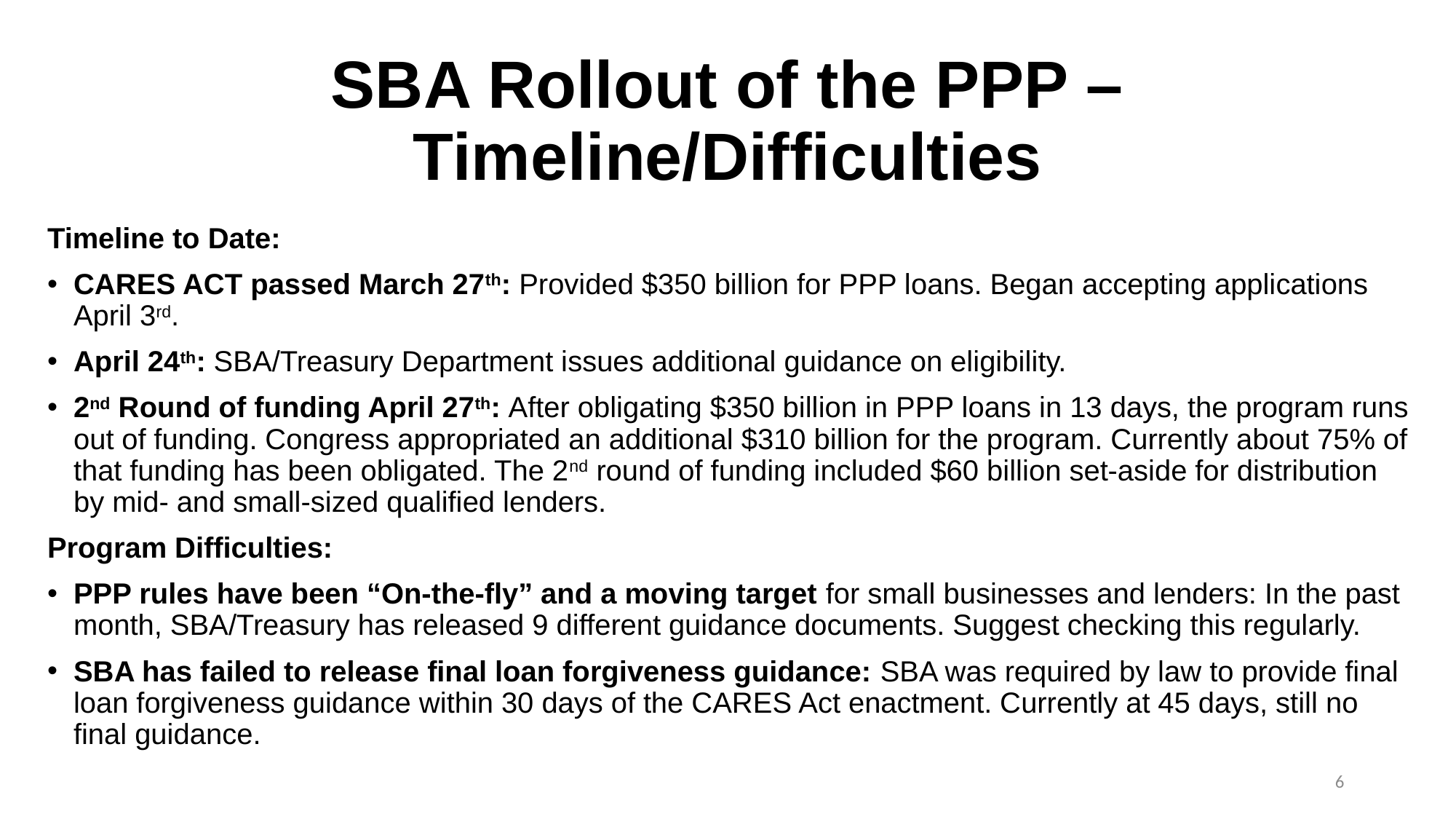

# SBA Rollout of the PPP – Timeline/Difficulties
Timeline to Date:
CARES ACT passed March 27th: Provided $350 billion for PPP loans. Began accepting applications April 3rd.
April 24th: SBA/Treasury Department issues additional guidance on eligibility.
2nd Round of funding April 27th: After obligating $350 billion in PPP loans in 13 days, the program runs out of funding. Congress appropriated an additional $310 billion for the program. Currently about 75% of that funding has been obligated. The 2nd round of funding included $60 billion set-aside for distribution by mid- and small-sized qualified lenders.
Program Difficulties:
PPP rules have been “On-the-fly” and a moving target for small businesses and lenders: In the past month, SBA/Treasury has released 9 different guidance documents. Suggest checking this regularly.
SBA has failed to release final loan forgiveness guidance: SBA was required by law to provide final loan forgiveness guidance within 30 days of the CARES Act enactment. Currently at 45 days, still no final guidance.

6